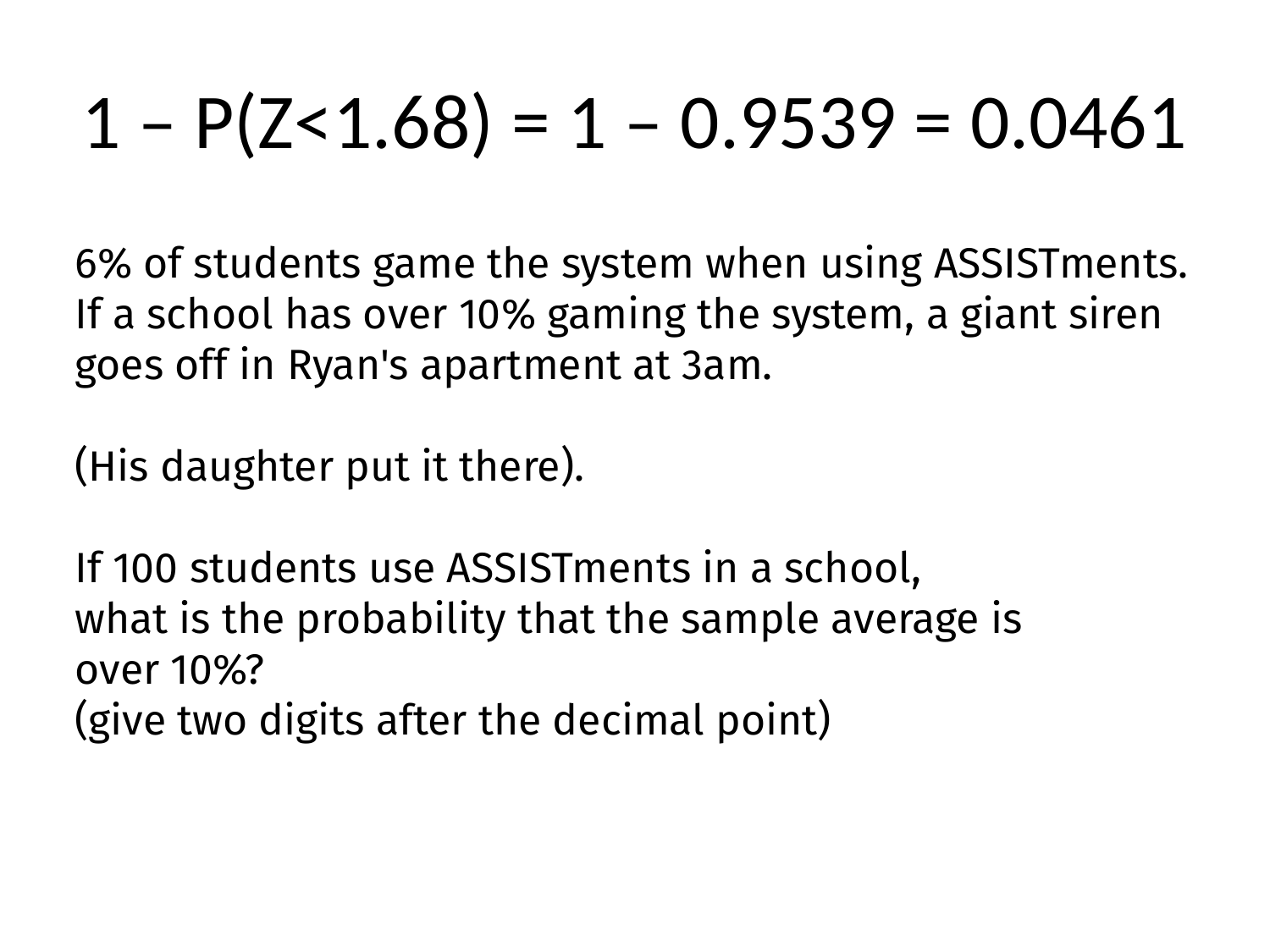

# 1 – P(Z<1.68) = 1 – 0.9539 = 0.0461
| 6% of students game the system when using ASSISTments. If a school has over 10% gaming the system, a giant siren goes off in Ryan's apartment at 3am.  (His daughter put it there). If 100 students use ASSISTments in a school, what is the probability that the sample average is over 10%? (give two digits after the decimal point) |
| --- |